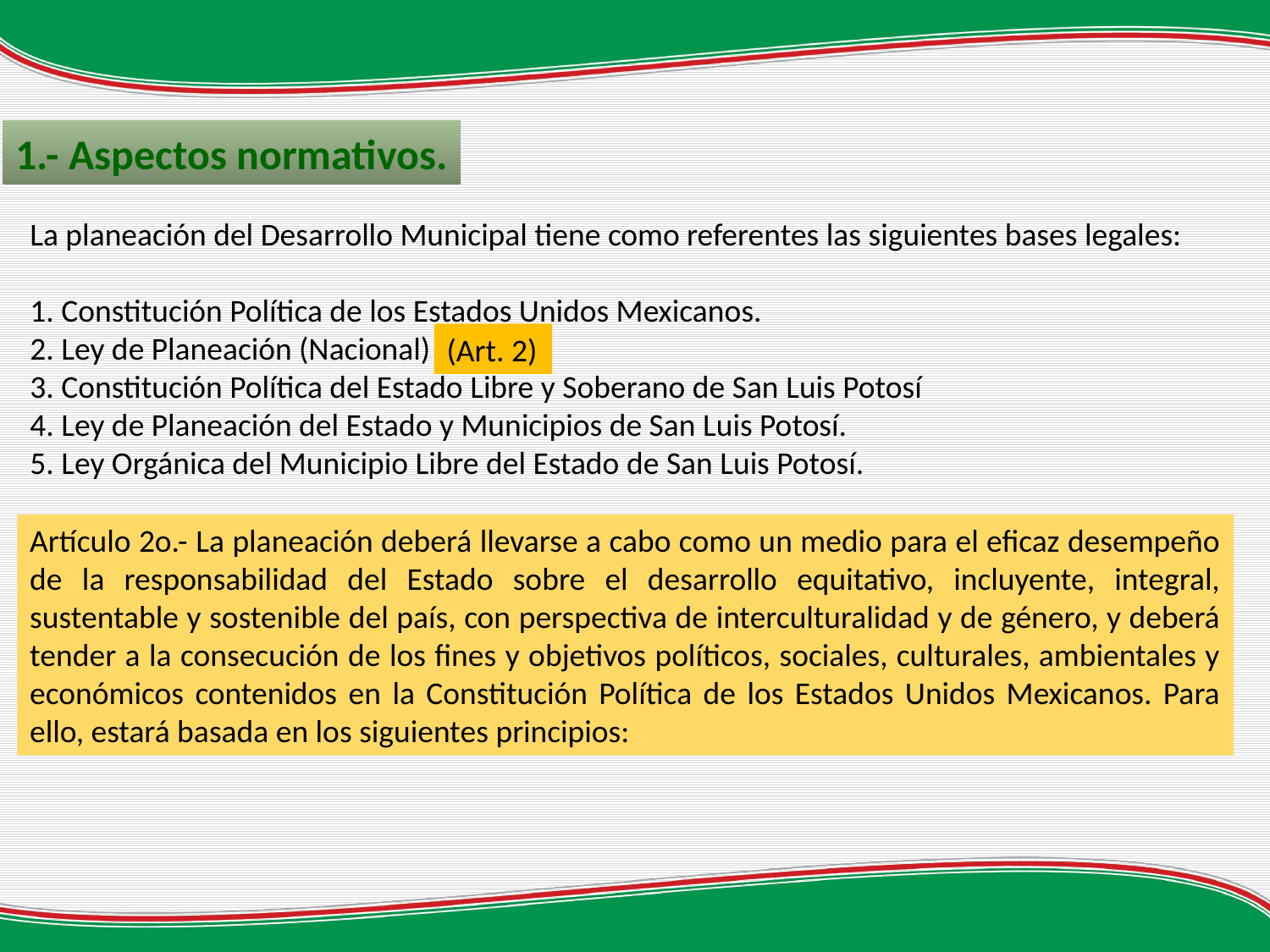

1.- Aspectos normativos.
La planeación del Desarrollo Municipal tiene como referentes las siguientes bases legales:

1. Constitución Política de los Estados Unidos Mexicanos.
2. Ley de Planeación (Nacional)
3. Constitución Política del Estado Libre y Soberano de San Luis Potosí
4. Ley de Planeación del Estado y Municipios de San Luis Potosí.
5. Ley Orgánica del Municipio Libre del Estado de San Luis Potosí.
(Art. 2)
Artículo 2o.- La planeación deberá llevarse a cabo como un medio para el eficaz desempeño de la responsabilidad del Estado sobre el desarrollo equitativo, incluyente, integral, sustentable y sostenible del país, con perspectiva de interculturalidad y de género, y deberá tender a la consecución de los fines y objetivos políticos, sociales, culturales, ambientales y económicos contenidos en la Constitución Política de los Estados Unidos Mexicanos. Para ello, estará basada en los siguientes principios: